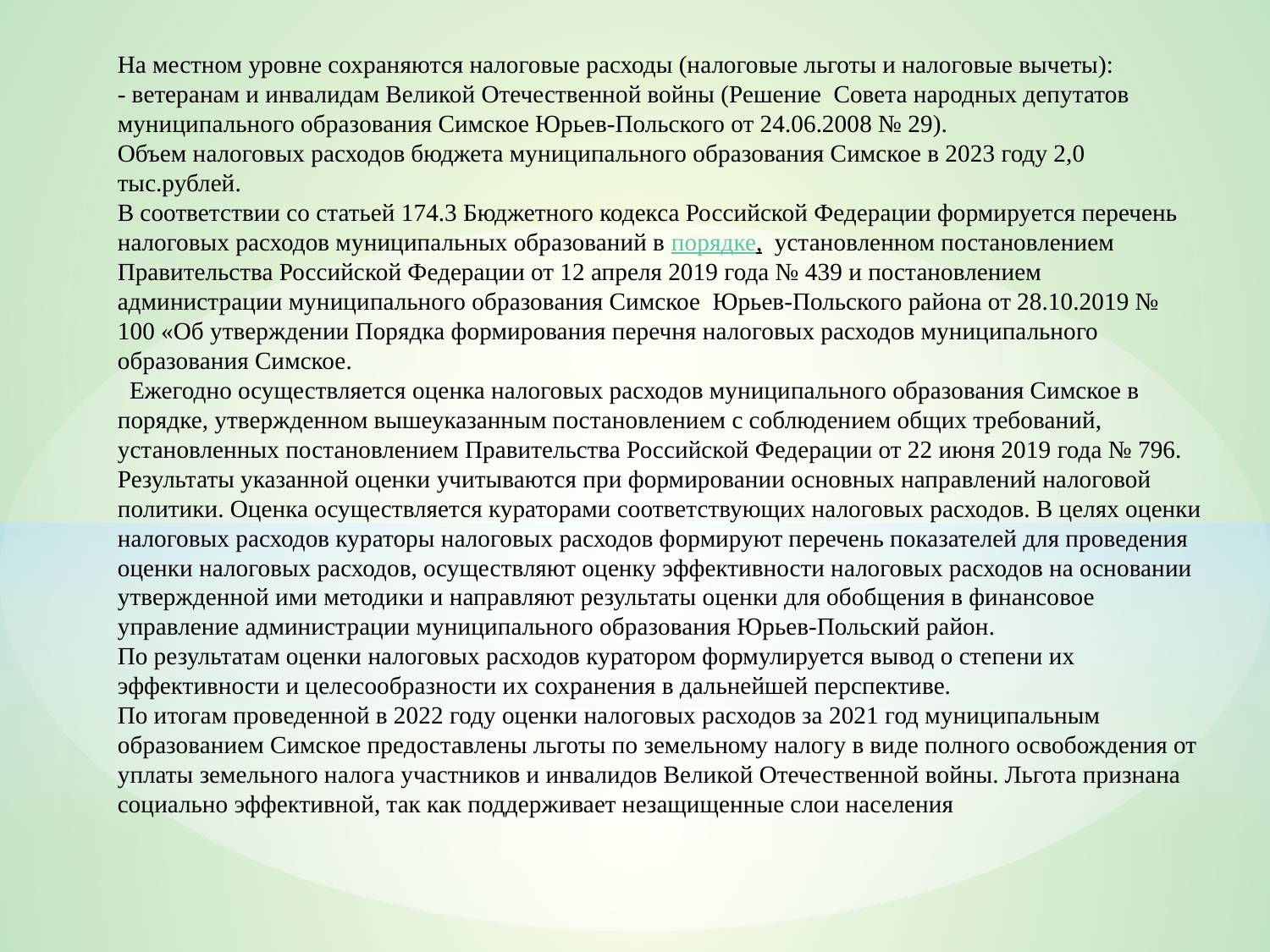

На местном уровне сохраняются налоговые расходы (налоговые льготы и налоговые вычеты):
- ветеранам и инвалидам Великой Отечественной войны (Решение  Совета народных депутатов муниципального образования Симское Юрьев-Польского от 24.06.2008 № 29).
Объем налоговых расходов бюджета муниципального образования Симское в 2023 году 2,0 тыс.рублей.
В соответствии со статьей 174.3 Бюджетного кодекса Российской Федерации формируется перечень налоговых расходов муниципальных образований в порядке,  установленном постановлением Правительства Российской Федерации от 12 апреля 2019 года № 439 и постановлением администрации муниципального образования Симское  Юрьев-Польского района от 28.10.2019 № 100 «Об утверждении Порядка формирования перечня налоговых расходов муниципального образования Симское.
  Ежегодно осуществляется оценка налоговых расходов муниципального образования Симское в порядке, утвержденном вышеуказанным постановлением с соблюдением общих требований, установленных постановлением Правительства Российской Федерации от 22 июня 2019 года № 796.
Результаты указанной оценки учитываются при формировании основных направлений налоговой политики. Оценка осуществляется кураторами соответствующих налоговых расходов. В целях оценки налоговых расходов кураторы налоговых расходов формируют перечень показателей для проведения оценки налоговых расходов, осуществляют оценку эффективности налоговых расходов на основании утвержденной ими методики и направляют результаты оценки для обобщения в финансовое управление администрации муниципального образования Юрьев-Польский район.
По результатам оценки налоговых расходов куратором формулируется вывод о степени их эффективности и целесообразности их сохранения в дальнейшей перспективе.
По итогам проведенной в 2022 году оценки налоговых расходов за 2021 год муниципальным образованием Симское предоставлены льготы по земельному налогу в виде полного освобождения от уплаты земельного налога участников и инвалидов Великой Отечественной войны. Льгота признана
социально эффективной, так как поддерживает незащищенные слои населения